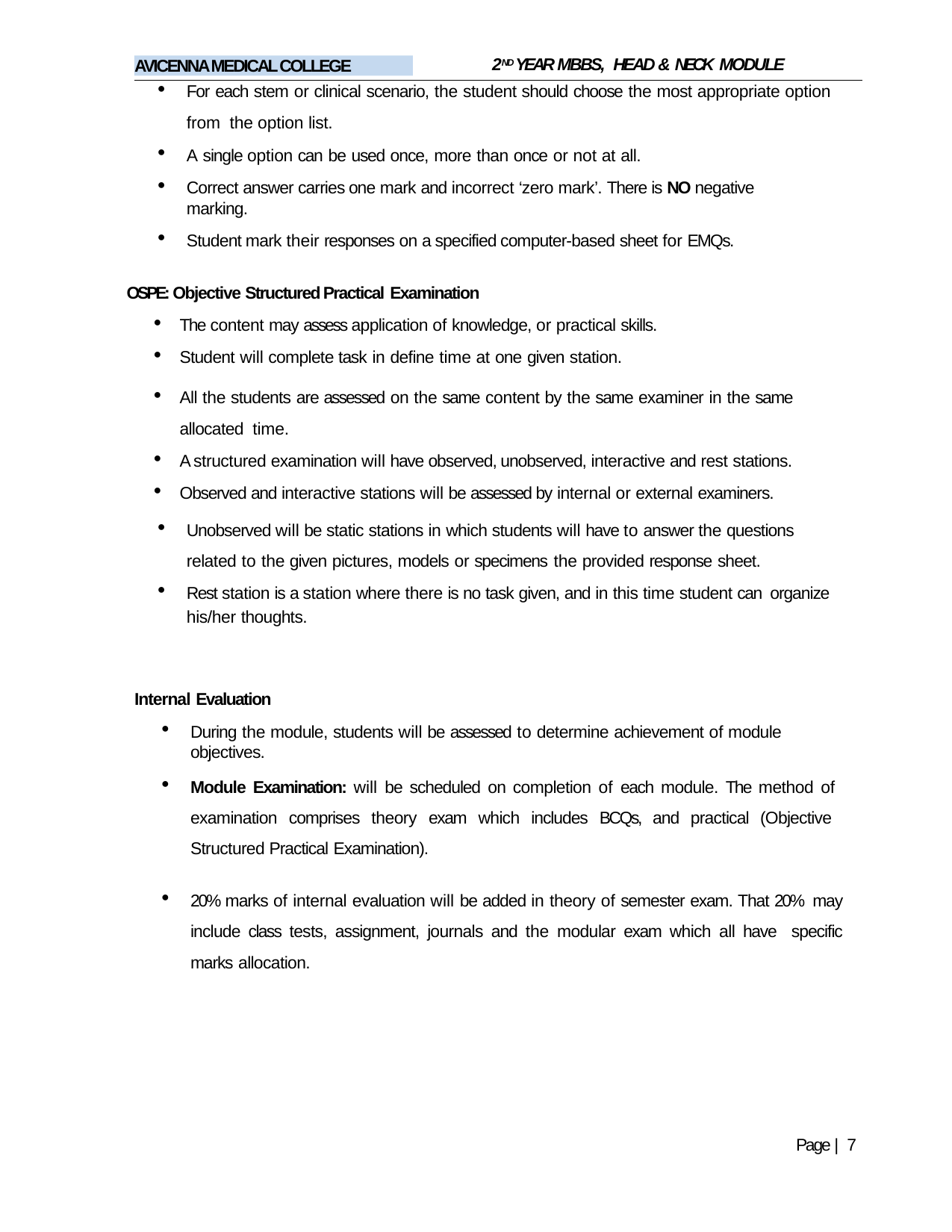

2ND YEAR MBBS,  HEAD & NECK MODULE
AVICENNA MEDICAL COLLEGE
For each stem or clinical scenario, the student should choose the most appropriate option from  the option list.
A single option can be used once, more than once or not at all.
Correct answer carries one mark and incorrect ‘zero mark’. There is NO negative marking.
Student mark their responses on a specified computer-based sheet for EMQs.
OSPE: Objective Structured Practical Examination
The content may assess application of knowledge, or practical skills.
Student will complete task in define time at one given station.
All the students are assessed on the same content by the same examiner in the same allocated  time.
A structured examination will have observed, unobserved, interactive and rest stations.
Observed and interactive stations will be assessed by internal or external examiners.
Unobserved will be static stations in which students will have to answer the questions  related to the given pictures, models or specimens the provided response sheet.
Rest station is a station where there is no task given, and in this time student can  organize his/her thoughts.
Internal Evaluation
During the module, students will be assessed to determine achievement of module objectives.
Module Examination: will be scheduled on completion of each module. The method of  examination comprises theory exam which includes BCQs, and practical (Objective  Structured Practical Examination).

20% marks of internal evaluation will be added in theory of semester exam. That 20%  may include class tests, assignment, journals and the modular exam which all have  specific marks allocation.
Page | 7